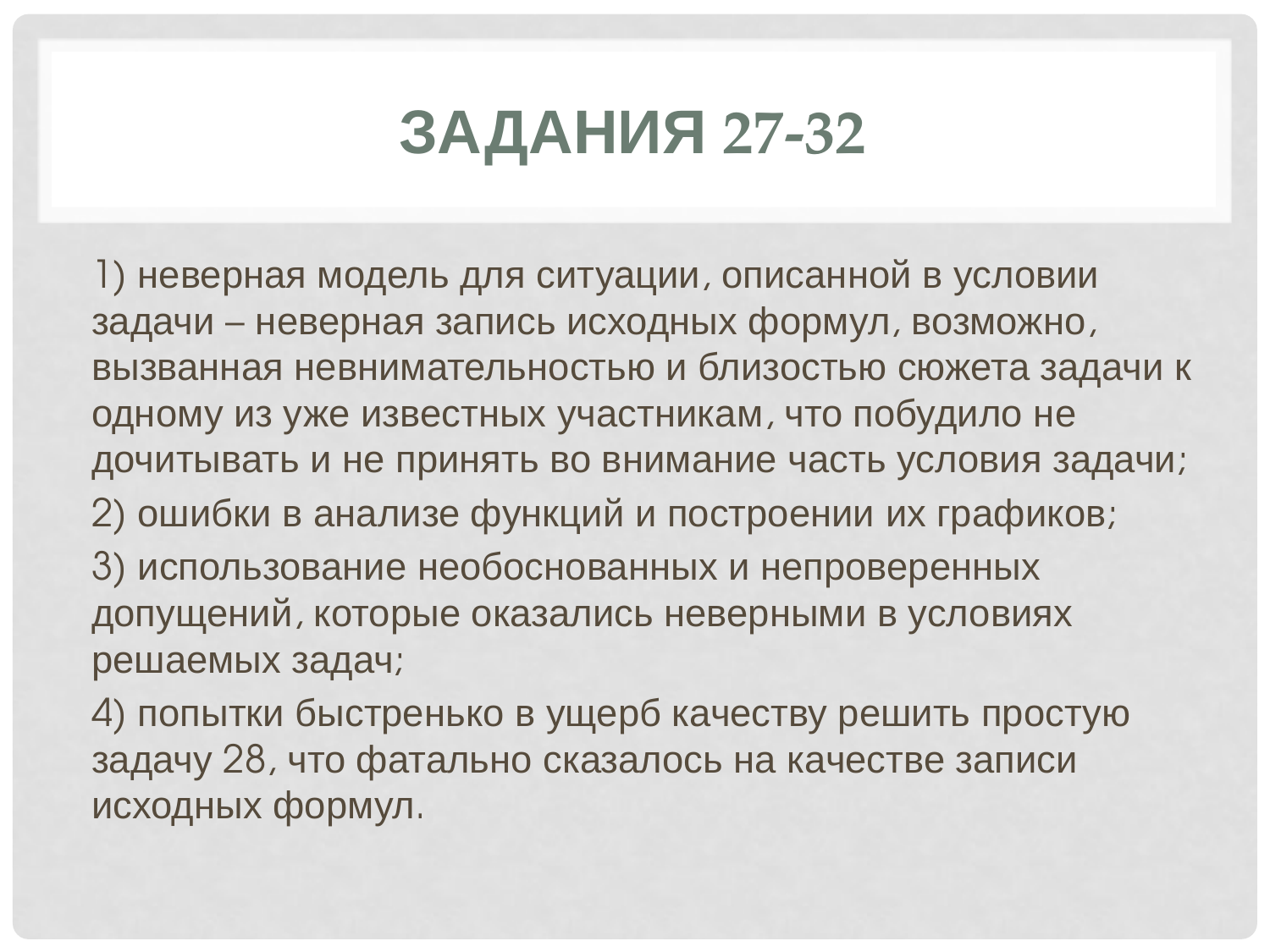

# Задания 27-32
1) неверная модель для ситуации, описанной в условии задачи – неверная запись исходных формул, возможно, вызванная невнимательностью и близостью сюжета задачи к одному из уже известных участникам, что побудило не дочитывать и не принять во внимание часть условия задачи;
2) ошибки в анализе функций и построении их графиков;
3) использование необоснованных и непроверенных допущений, которые оказались неверными в условиях решаемых задач;
4) попытки быстренько в ущерб качеству решить простую задачу 28, что фатально сказалось на качестве записи исходных формул.